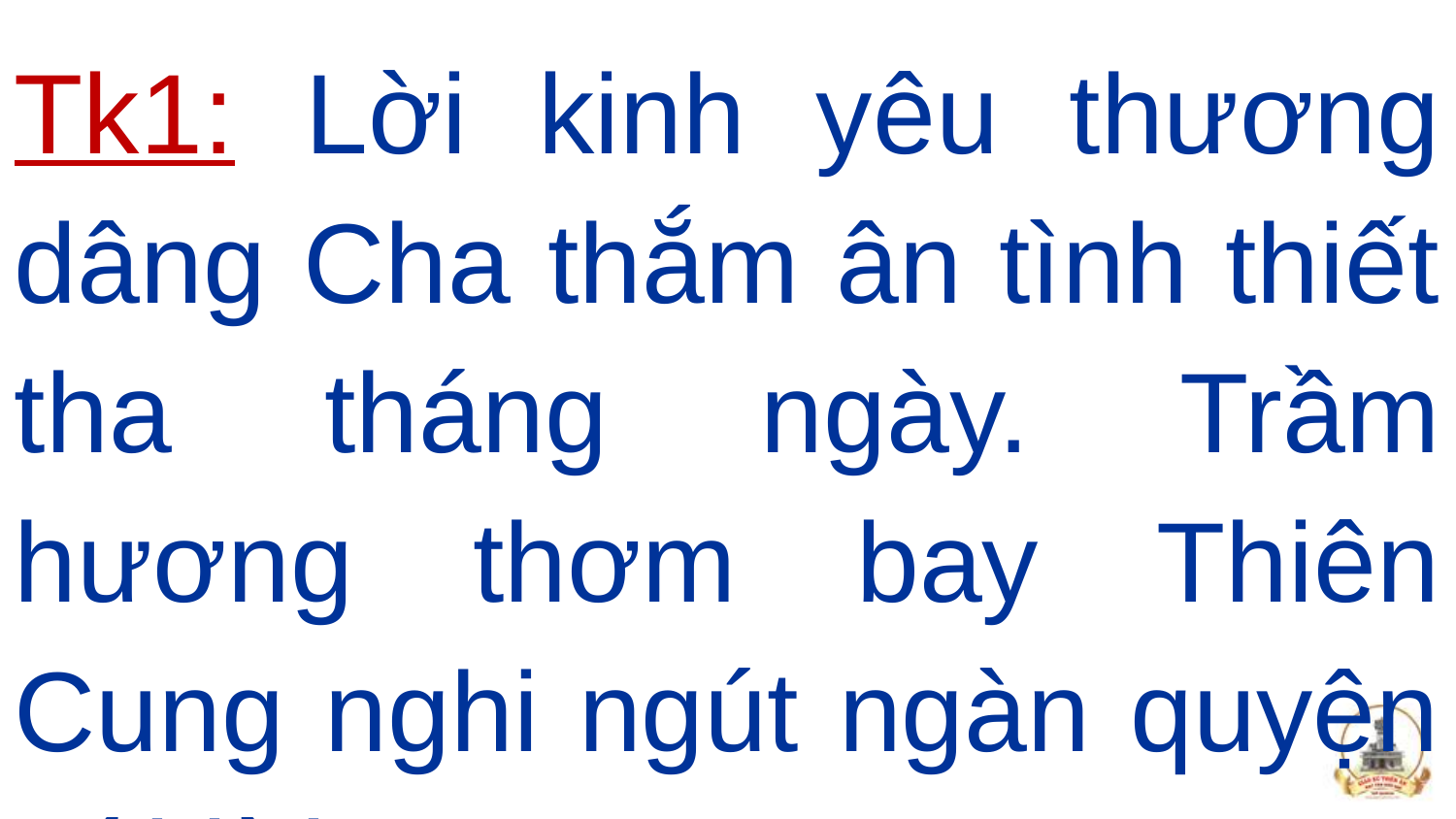

Tk1: Lời kinh yêu thương dâng Cha thắm ân tình thiết tha tháng ngày. Trầm hương thơm bay Thiên Cung nghi ngút ngàn quyện với lời ca…